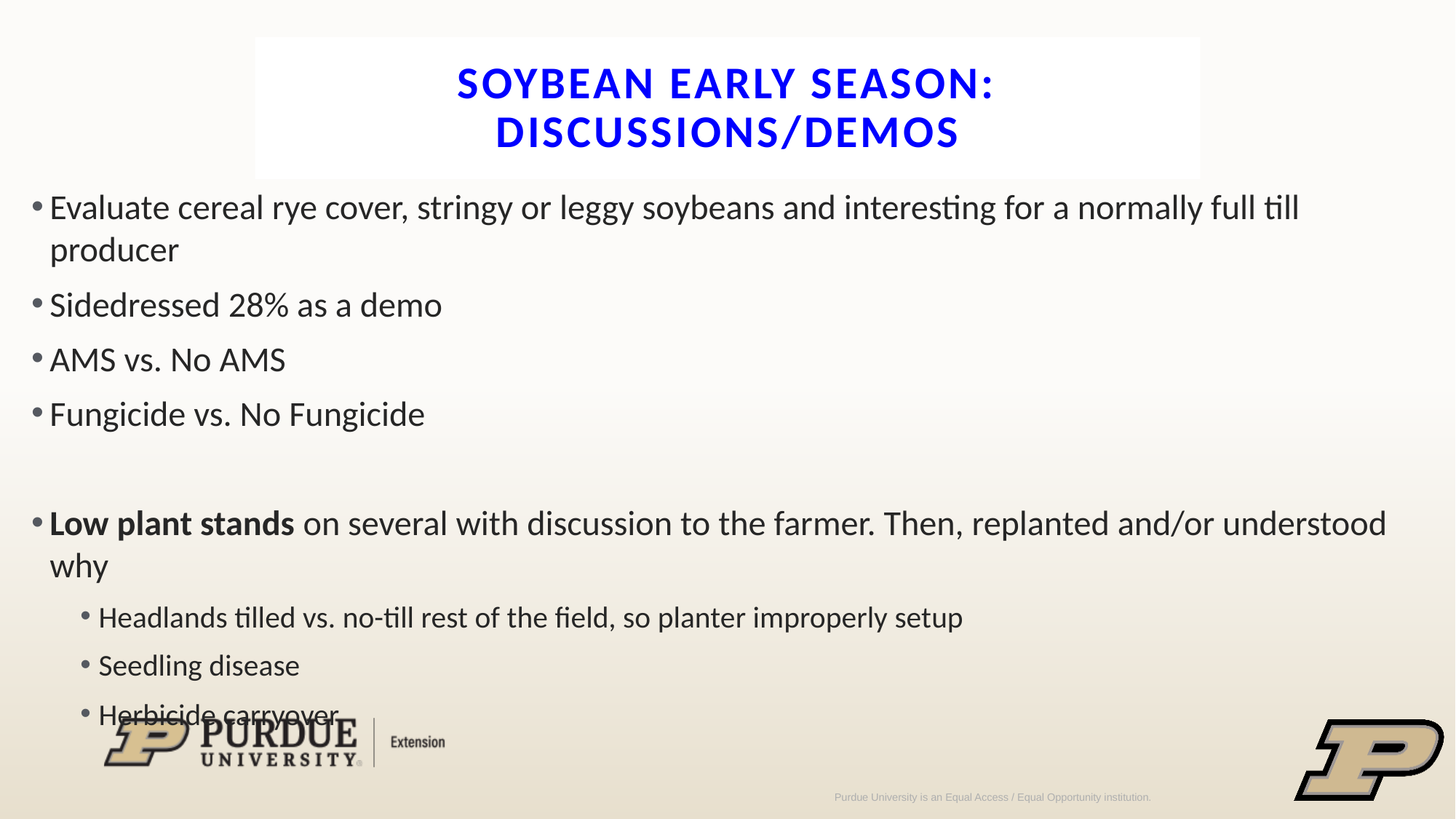

# SOYBEAN Early Season: Discussions/Demos
Evaluate cereal rye cover, stringy or leggy soybeans and interesting for a normally full till producer
Sidedressed 28% as a demo
AMS vs. No AMS
Fungicide vs. No Fungicide

Low plant stands on several with discussion to the farmer. Then, replanted and/or understood why
Headlands tilled vs. no-till rest of the field, so planter improperly setup
Seedling disease
Herbicide carryover